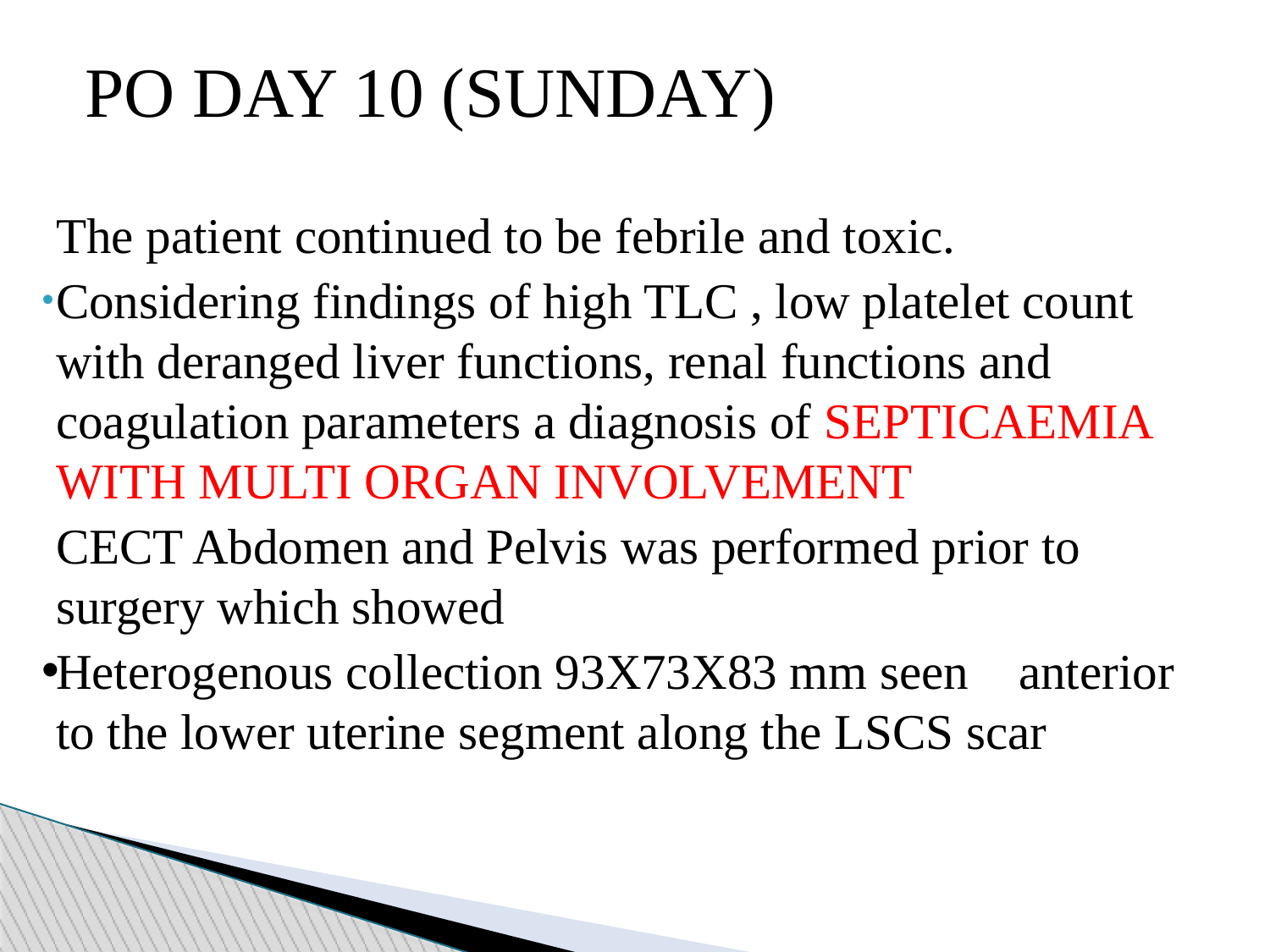

# PO DAY 10 (SUNDAY)
The patient continued to be febrile and toxic.
Considering findings of high TLC , low platelet count with deranged liver functions, renal functions and coagulation parameters a diagnosis of SEPTICAEMIA WITH MULTI ORGAN INVOLVEMENT
CECT Abdomen and Pelvis was performed prior to surgery which showed
Heterogenous collection 93X73X83 mm seen    anterior to the lower uterine segment along the LSCS scar